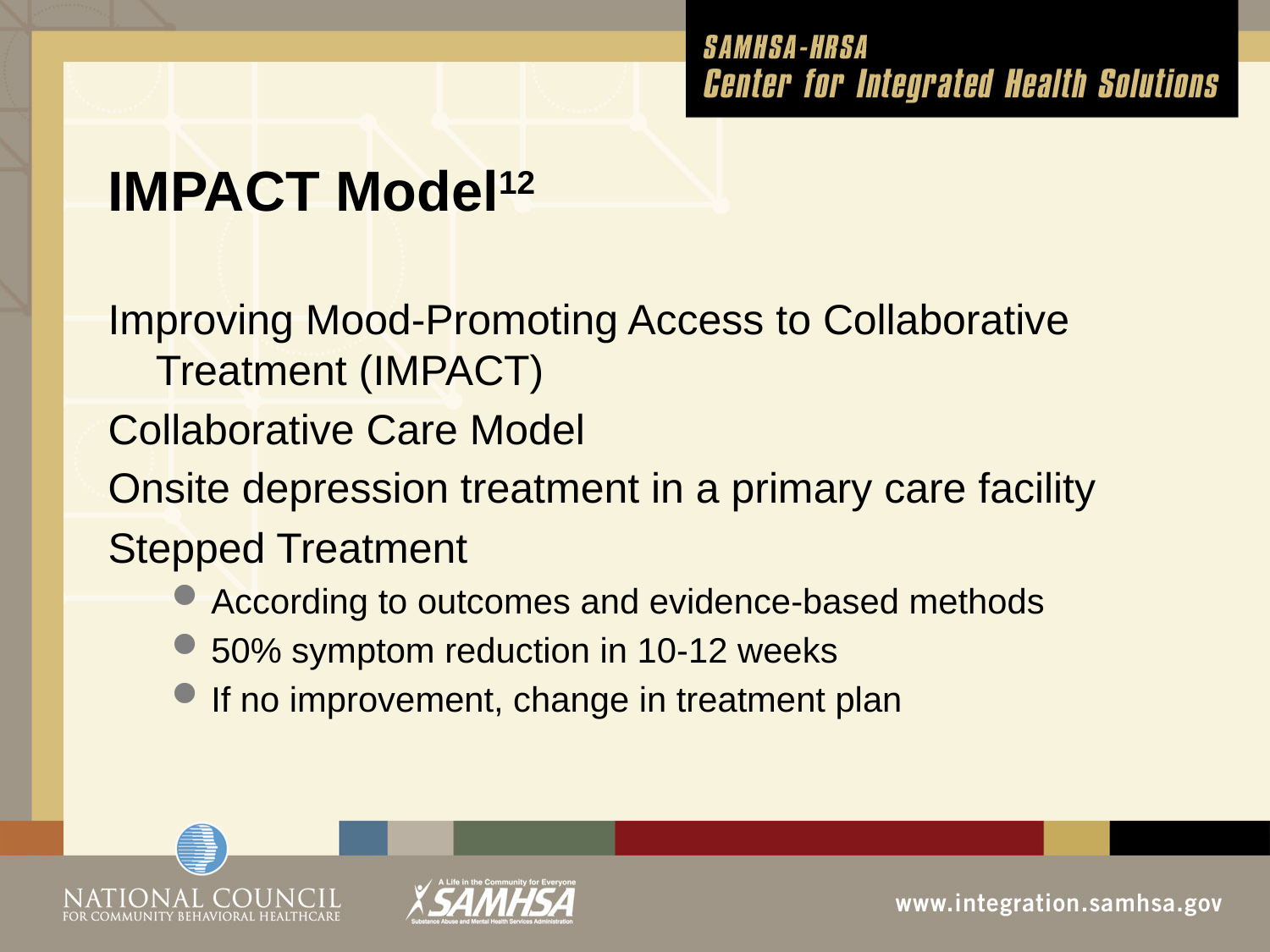

# IMPACT Model12
Improving Mood-Promoting Access to Collaborative Treatment (IMPACT)
Collaborative Care Model
Onsite depression treatment in a primary care facility
Stepped Treatment
According to outcomes and evidence-based methods
50% symptom reduction in 10-12 weeks
If no improvement, change in treatment plan